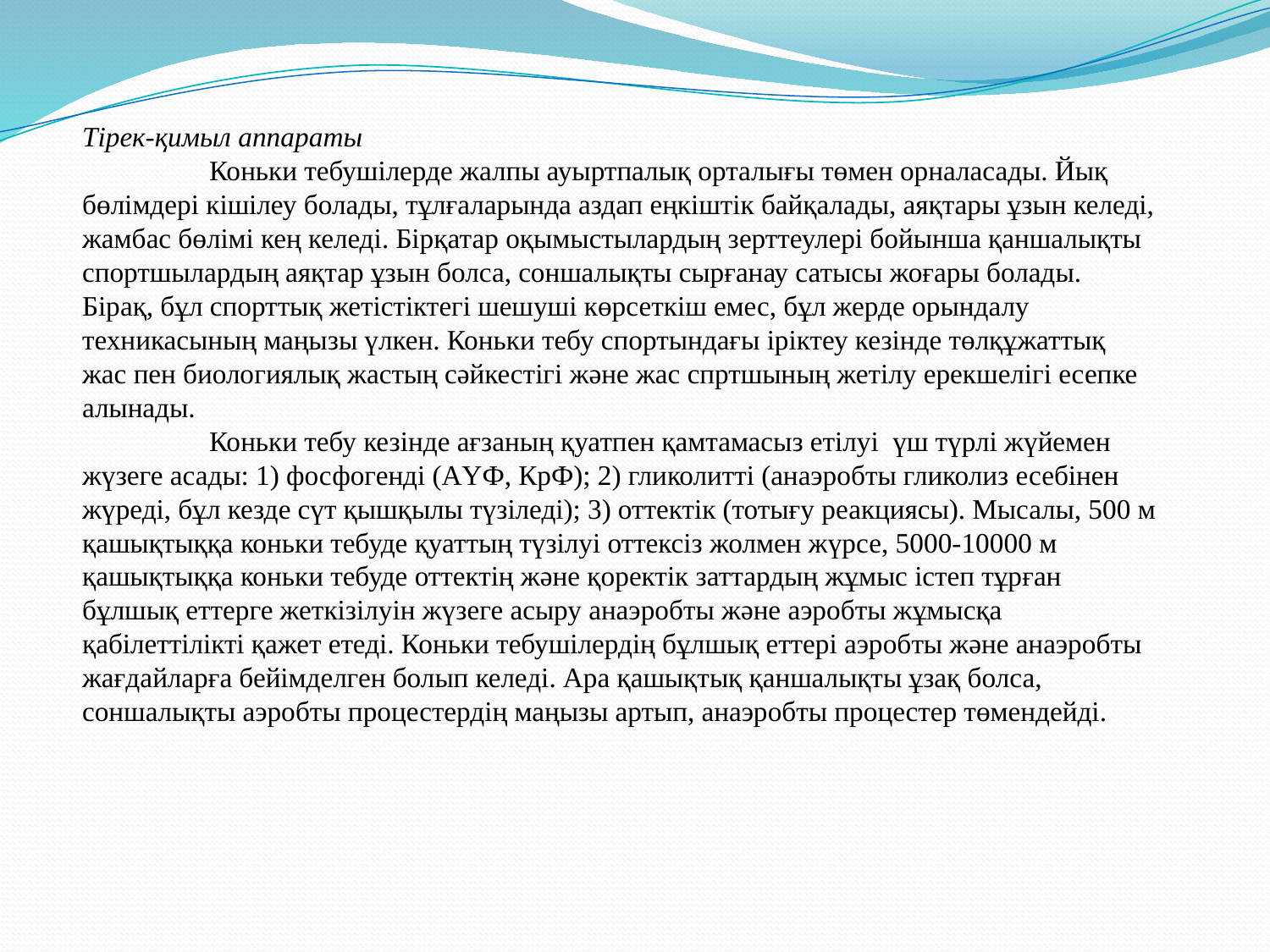

Тірек-қимыл аппараты
	Коньки тебушілерде жалпы ауыртпалық орталығы төмен орналасады. Йық бөлімдері кішілеу болады, тұлғаларында аздап еңкіштік байқалады, аяқтары ұзын келеді, жамбас бөлімі кең келеді. Бірқатар оқымыстылардың зерттеулері бойынша қаншалықты спортшылардың аяқтар ұзын болса, соншалықты сырғанау сатысы жоғары болады. Бірақ, бұл спорттық жетістіктегі шешуші көрсеткіш емес, бұл жерде орындалу техникасының маңызы үлкен. Коньки тебу спортындағы іріктеу кезінде төлқұжаттық жас пен биологиялық жастың сәйкестігі және жас спртшының жетілу ерекшелігі есепке алынады.
	Коньки тебу кезінде ағзаның қуатпен қамтамасыз етілуі  үш түрлі жүйемен жүзеге асады: 1) фосфогенді (АҮФ, КрФ); 2) гликолитті (анаэробты гликолиз есебінен жүреді, бұл кезде сүт қышқылы түзіледі); 3) оттектік (тотығу реакциясы). Мысалы, 500 м қашықтыққа коньки тебуде қуаттың түзілуі оттексіз жолмен жүрсе, 5000-10000 м қашықтыққа коньки тебуде оттектің және қоректік заттардың жұмыс істеп тұрған бұлшық еттерге жеткізілуін жүзеге асыру анаэробты және аэробты жұмысқа қабілеттілікті қажет етеді. Коньки тебушілердің бұлшық еттері аэробты және анаэробты жағдайларға бейімделген болып келеді. Ара қашықтық қаншалықты ұзақ болса, соншалықты аэробты процестердің маңызы артып, анаэробты процестер төмендейді.